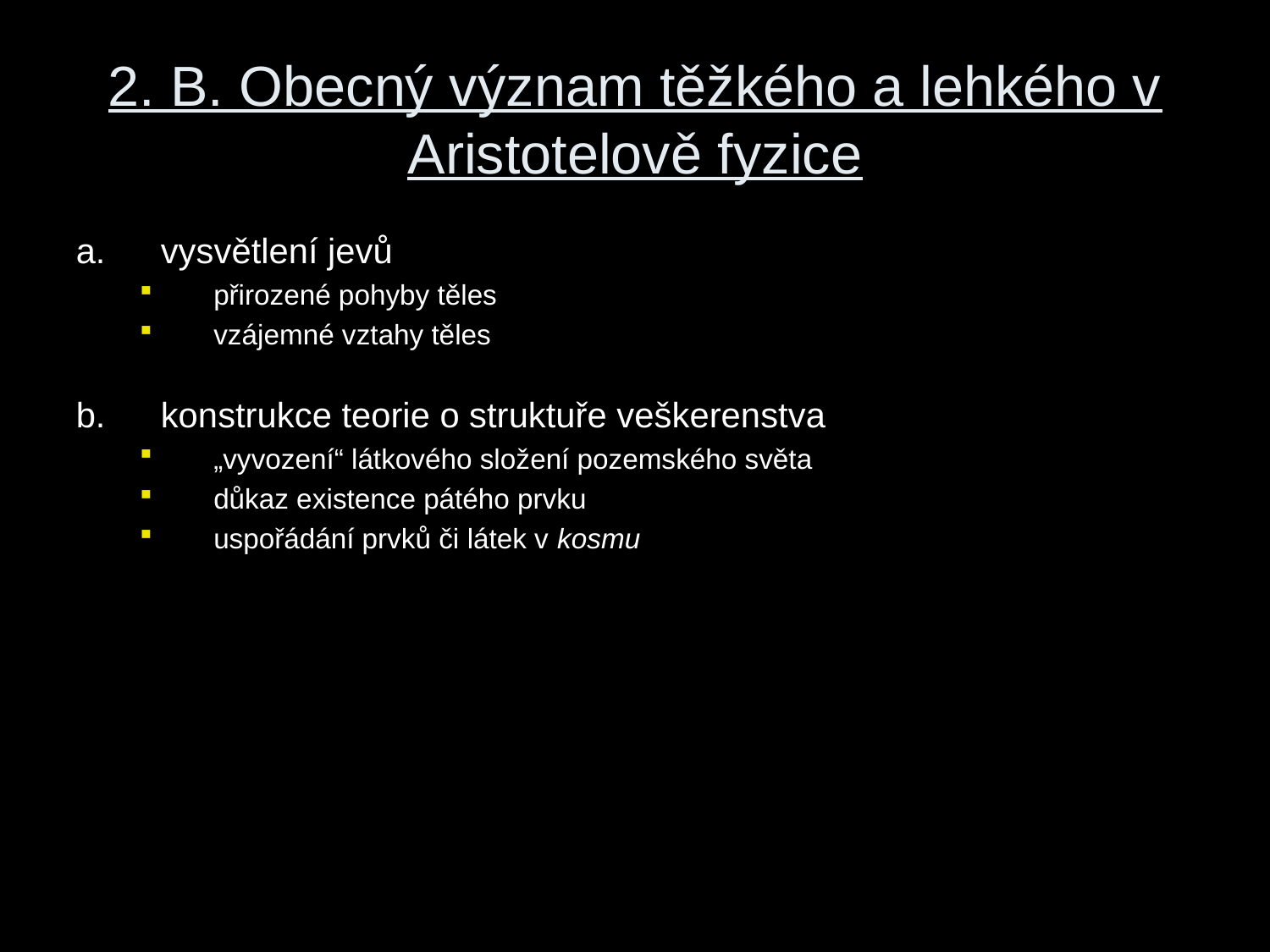

# 2. B. Obecný význam těžkého a lehkého v Aristotelově fyzice
vysvětlení jevů
přirozené pohyby těles
vzájemné vztahy těles
konstrukce teorie o struktuře veškerenstva
„vyvození“ látkového složení pozemského světa
důkaz existence pátého prvku
uspořádání prvků či látek v kosmu